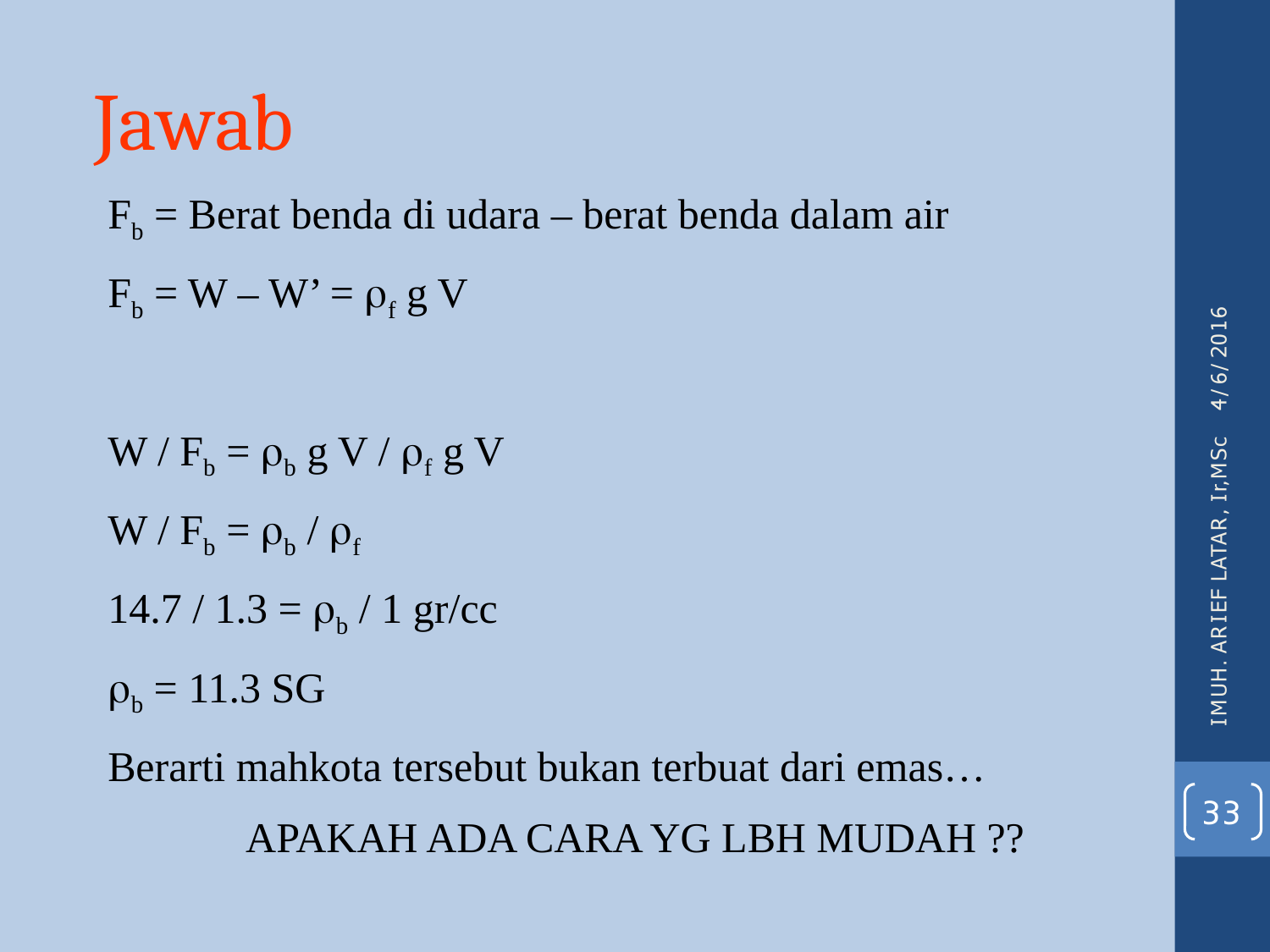

# Jawab
Fb = Berat benda di udara – berat benda dalam air
Fb = W – W’ = ρf g V

W / Fb = ρb g V / ρf g V
W / Fb = ρb / ρf
14.7 / 1.3 = ρb / 1 gr/cc
ρb = 11.3 SG
Berarti mahkota tersebut bukan terbuat dari emas…
4/6/2016
IMUH. ARIEF LATAR, Ir,MSc
33
APAKAH ADA CARA YG LBH MUDAH ??